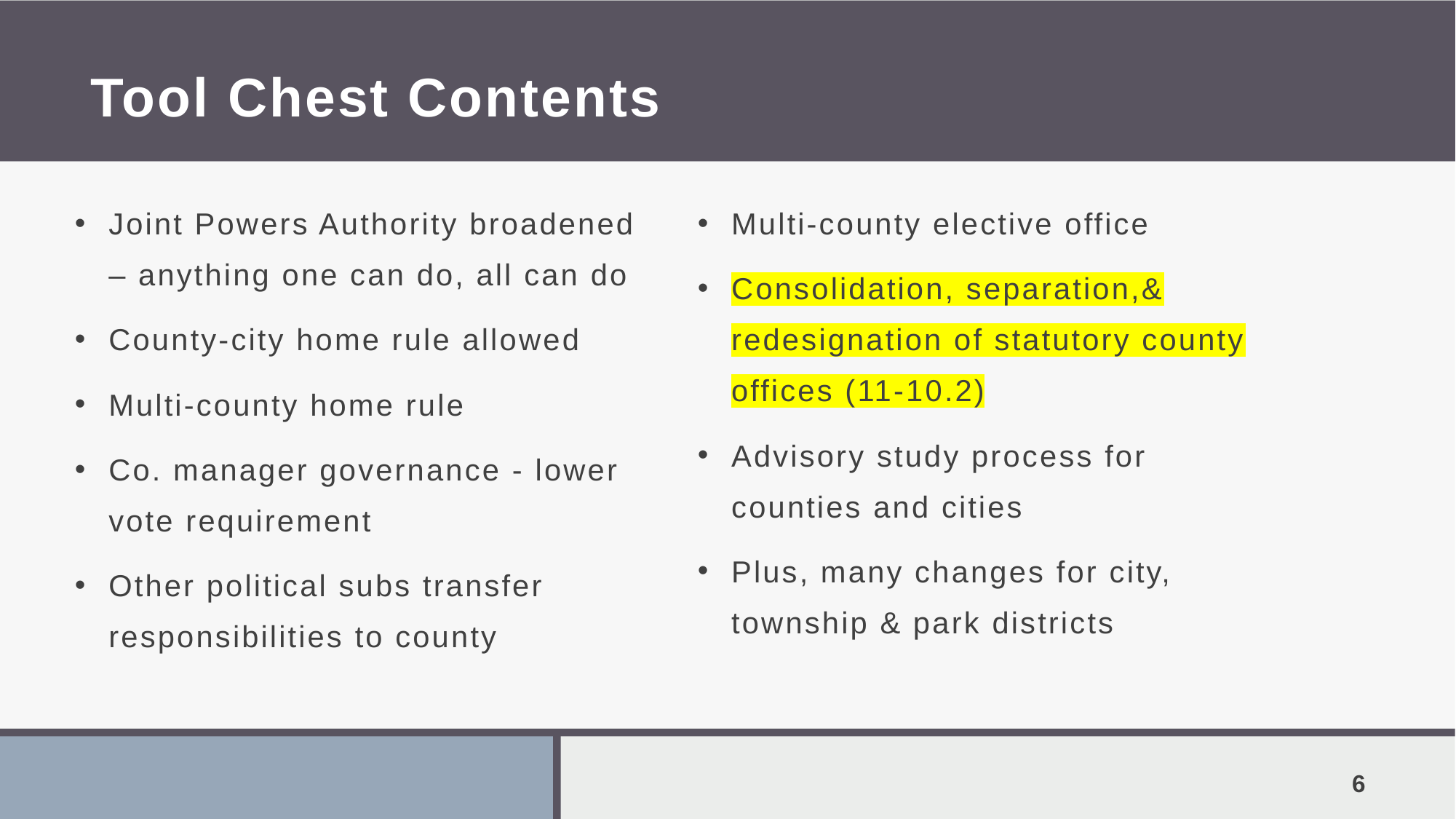

# Tool Chest Contents
Joint Powers Authority broadened – anything one can do, all can do
County-city home rule allowed
Multi-county home rule
Co. manager governance - lower vote requirement
Other political subs transfer responsibilities to county
Multi-county elective office
Consolidation, separation,& redesignation of statutory county offices (11-10.2)
Advisory study process for counties and cities
Plus, many changes for city, township & park districts
6